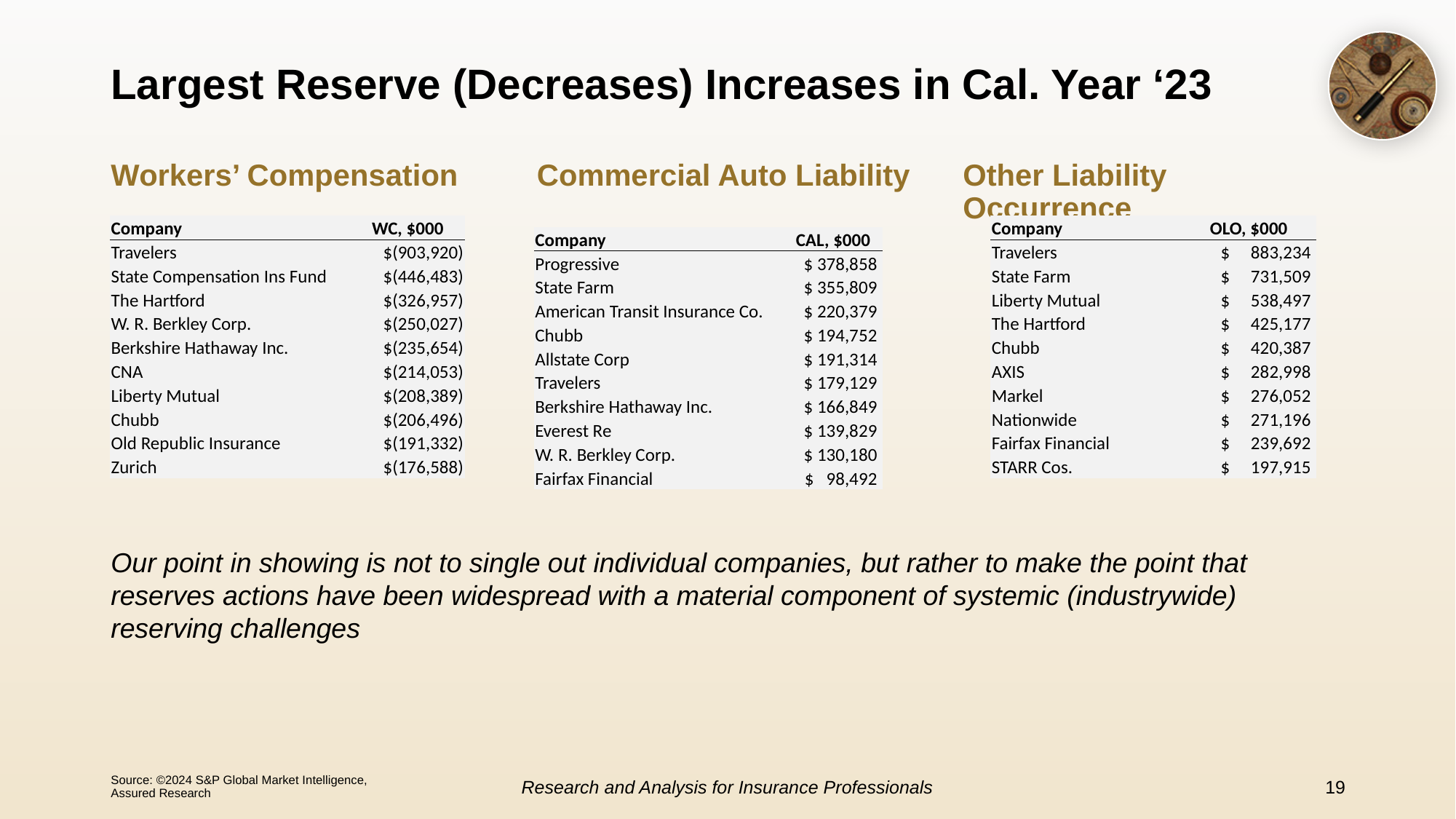

# Largest Reserve (Decreases) Increases in Cal. Year ‘23
Workers’ Compensation
Commercial Auto Liability
Other Liability Occurrence
| Company | WC, $000 |
| --- | --- |
| Travelers | $(903,920) |
| State Compensation Ins Fund | $(446,483) |
| The Hartford | $(326,957) |
| W. R. Berkley Corp. | $(250,027) |
| Berkshire Hathaway Inc. | $(235,654) |
| CNA | $(214,053) |
| Liberty Mutual | $(208,389) |
| Chubb | $(206,496) |
| Old Republic Insurance | $(191,332) |
| Zurich | $(176,588) |
| Company | OLO, $000 |
| --- | --- |
| Travelers | $ 883,234 |
| State Farm | $ 731,509 |
| Liberty Mutual | $ 538,497 |
| The Hartford | $ 425,177 |
| Chubb | $ 420,387 |
| AXIS | $ 282,998 |
| Markel | $ 276,052 |
| Nationwide | $ 271,196 |
| Fairfax Financial | $ 239,692 |
| STARR Cos. | $ 197,915 |
| Company | CAL, $000 |
| --- | --- |
| Progressive | $ 378,858 |
| State Farm | $ 355,809 |
| American Transit Insurance Co. | $ 220,379 |
| Chubb | $ 194,752 |
| Allstate Corp | $ 191,314 |
| Travelers | $ 179,129 |
| Berkshire Hathaway Inc. | $ 166,849 |
| Everest Re | $ 139,829 |
| W. R. Berkley Corp. | $ 130,180 |
| Fairfax Financial | $ 98,492 |
Our point in showing is not to single out individual companies, but rather to make the point that
reserves actions have been widespread with a material component of systemic (industrywide)
reserving challenges
Source: ©2024 S&P Global Market Intelligence, Assured Research
Research and Analysis for Insurance Professionals
19